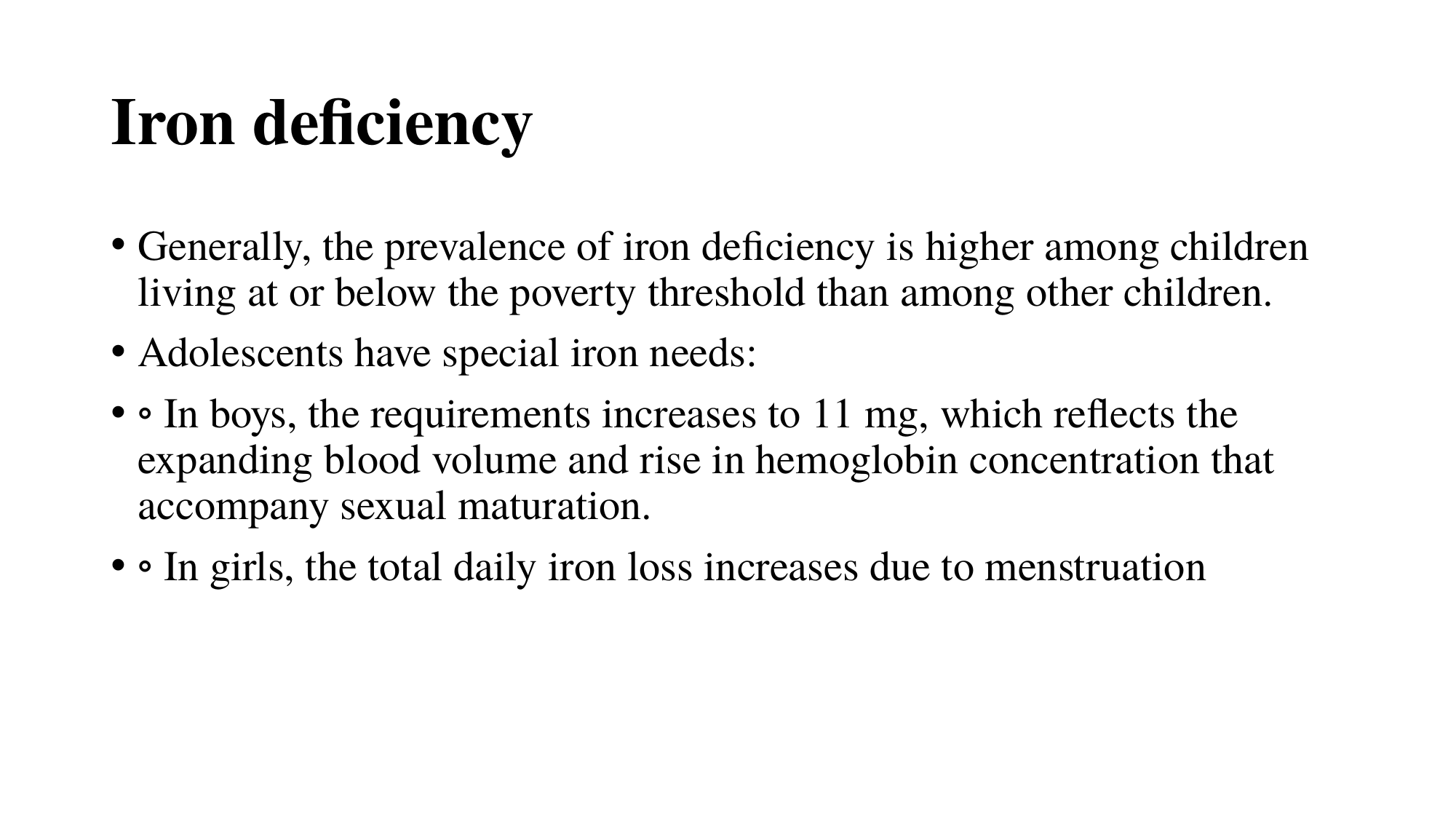

# Iron deficiency
Generally, the prevalence of iron deficiency is higher among children living at or below the poverty threshold than among other children.
Adolescents have special iron needs:
◦ In boys, the requirements increases to 11 mg, which reflects the expanding blood volume and rise in hemoglobin concentration that accompany sexual maturation.
◦ In girls, the total daily iron loss increases due to menstruation